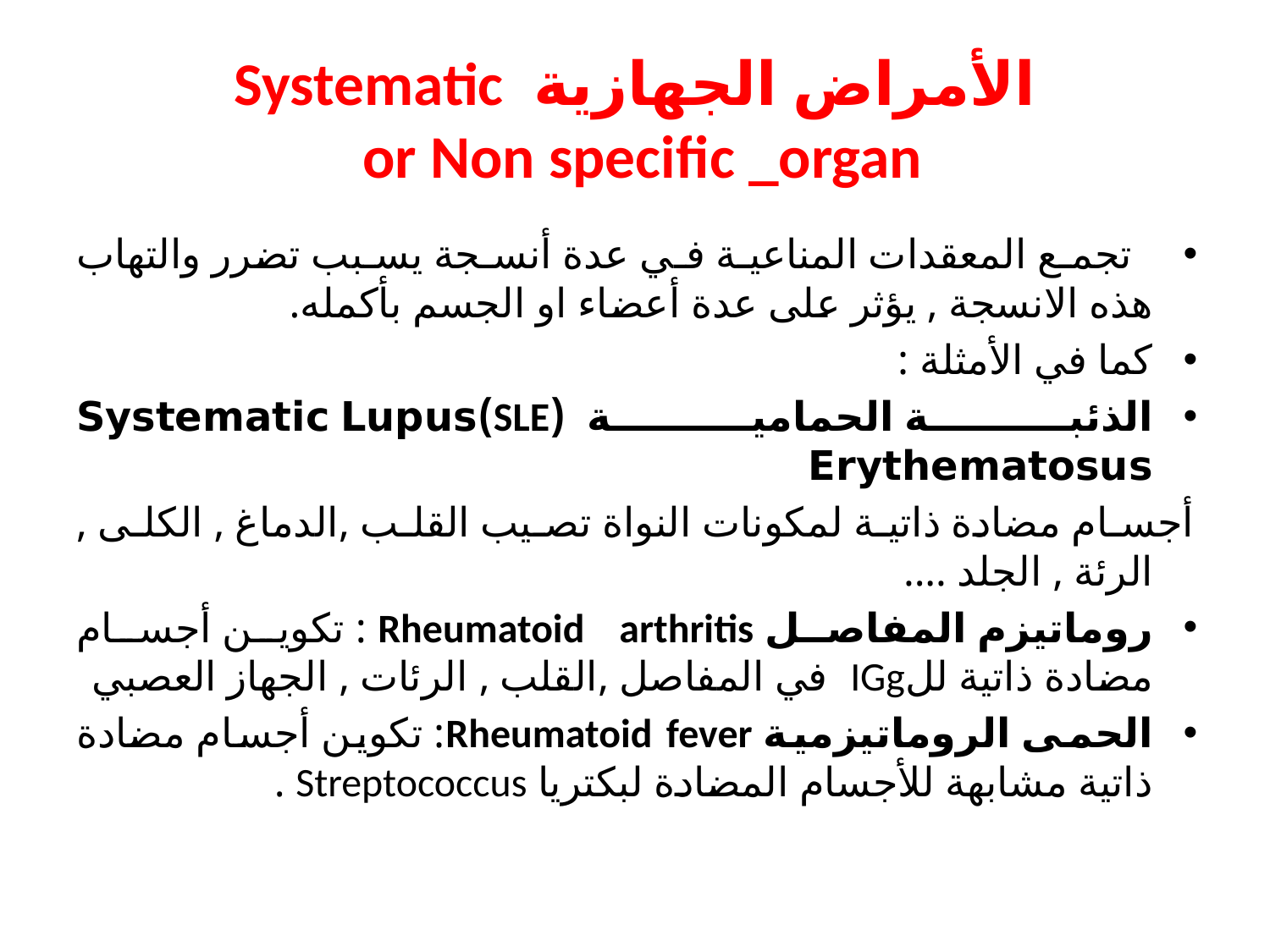

# الأمراض الجهازية Systematic or Non specific _organ
  تجمع المعقدات المناعية في عدة أنسجة يسبب تضرر والتهاب هذه الانسجة , يؤثر على عدة أعضاء او الجسم بأكمله.
كما في الأمثلة :
الذئبة الحمامية  (SLE)Systematic Lupus Erythematosus
أجسام مضادة ذاتية لمكونات النواة تصيب القلب ,الدماغ , الكلى , الرئة , الجلد ....
روماتيزم المفاصل Rheumatoid arthritis : تكوين أجسام مضادة ذاتية للIGg  في المفاصل ,القلب , الرئات , الجهاز العصبي
الحمى الروماتيزمية Rheumatoid fever: تكوين أجسام مضادة ذاتية مشابهة للأجسام المضادة لبكتريا Streptococcus .